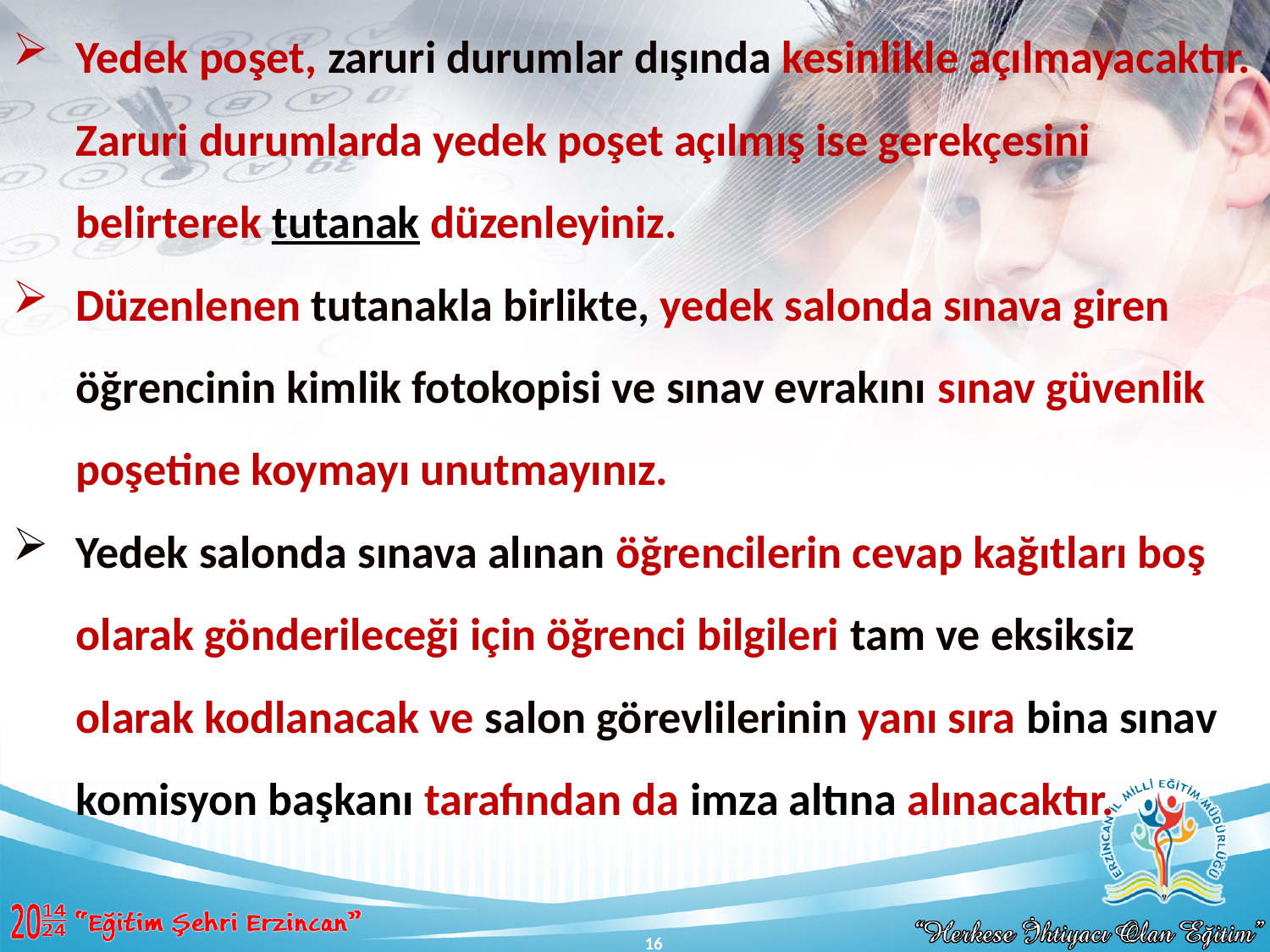

Yedek poşet, zaruri durumlar dışında kesinlikle açılmayacaktır. Zaruri durumlarda yedek poşet açılmış ise gerekçesini belirterek tutanak düzenleyiniz.
Düzenlenen tutanakla birlikte, yedek salonda sınava giren öğrencinin kimlik fotokopisi ve sınav evrakını sınav güvenlik poşetine koymayı unutmayınız.
Yedek salonda sınava alınan öğrencilerin cevap kağıtları boş olarak gönderileceği için öğrenci bilgileri tam ve eksiksiz olarak kodlanacak ve salon görevlilerinin yanı sıra bina sınav komisyon başkanı tarafından da imza altına alınacaktır.

16